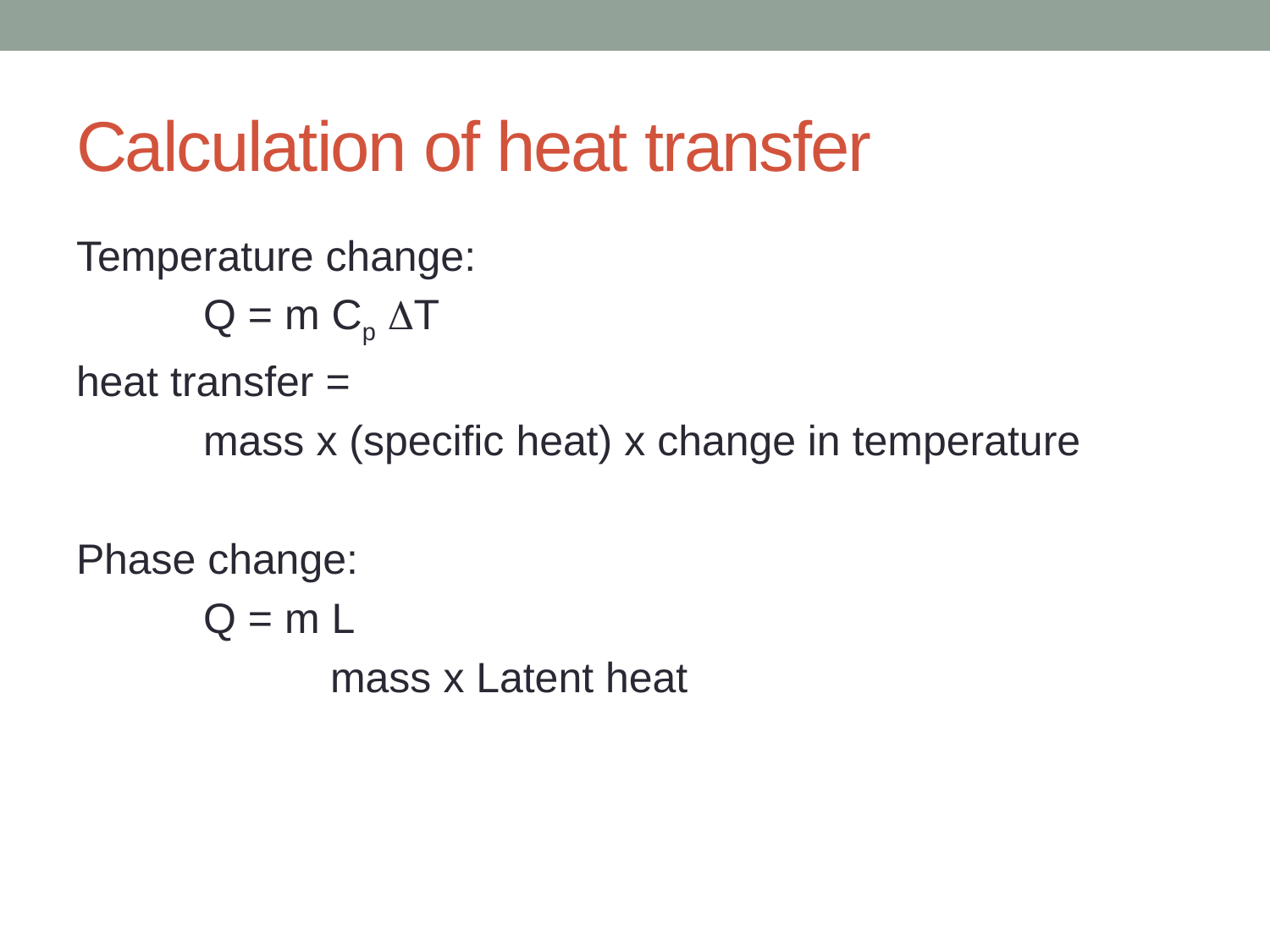

# Calculation of heat transfer
Temperature change:
	Q = m Cp ΔT
heat transfer =
	mass x (specific heat) x change in temperature

Phase change:
	Q = m L
		mass x Latent heat